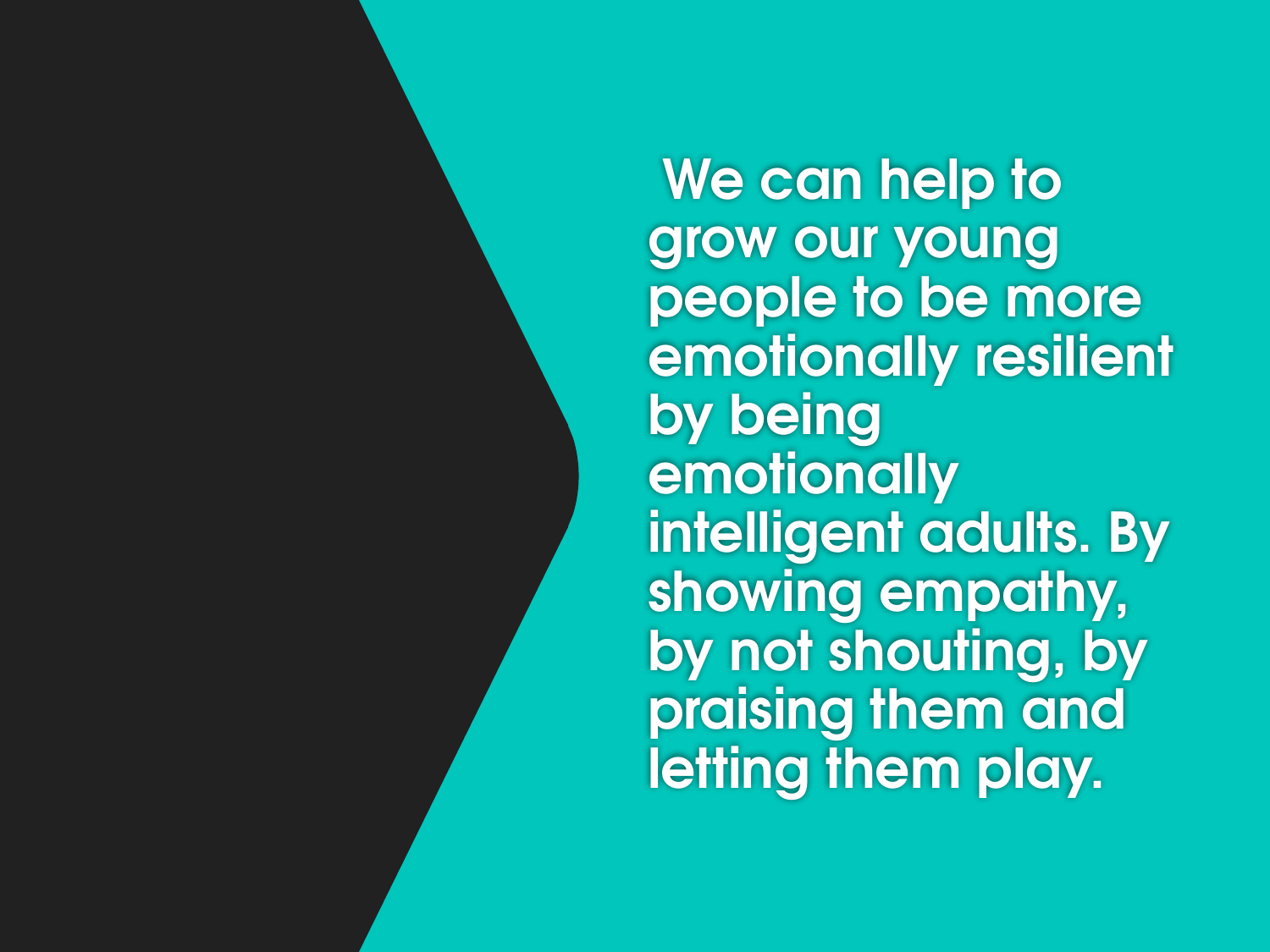

We can help to grow our young people to be more emotionally resilient by being emotionally intelligent adults. By showing empathy, by not shouting, by praising them and letting them play.